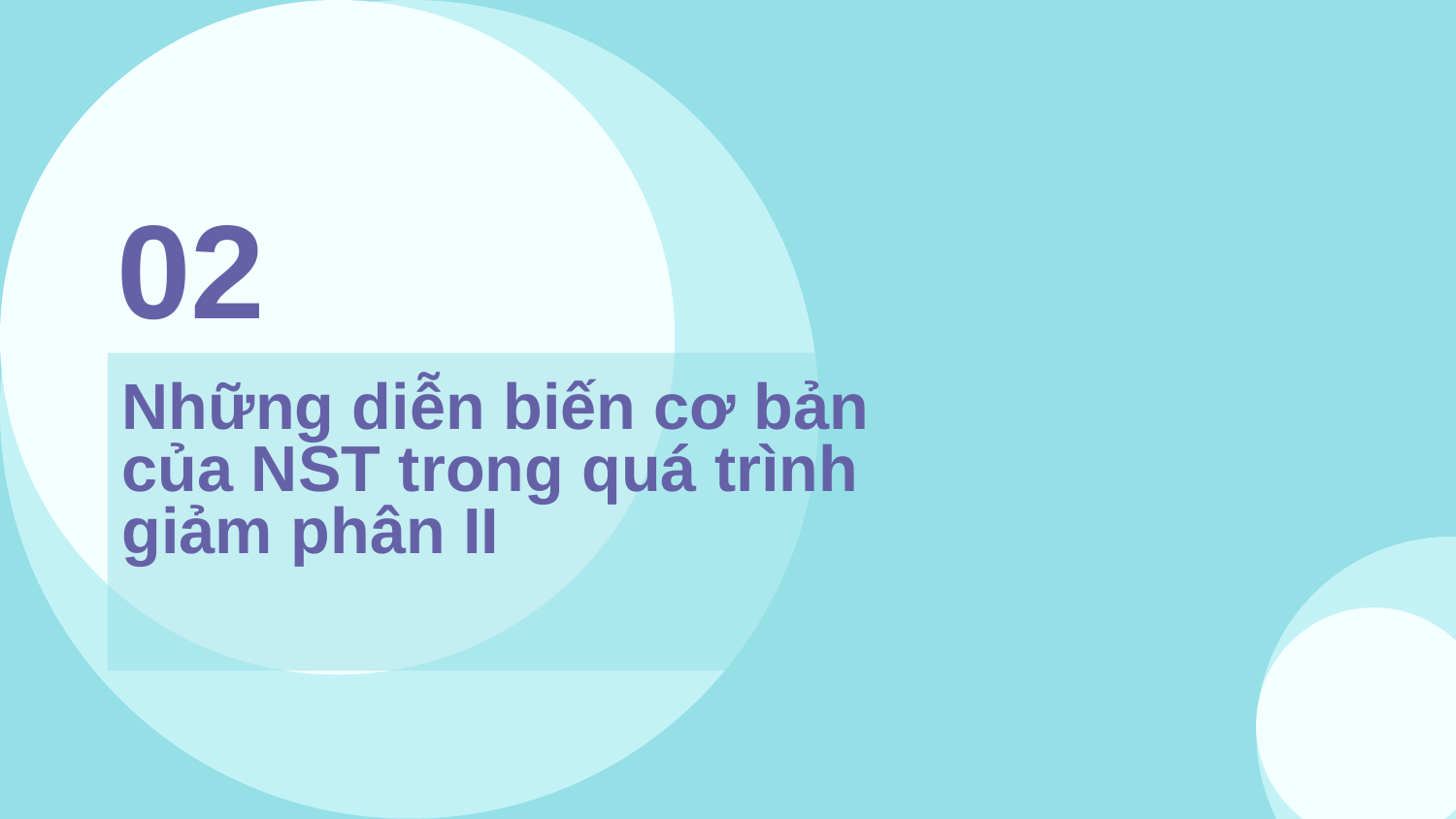

02
Những diễn biến cơ bản của NST trong quá trình giảm phân II